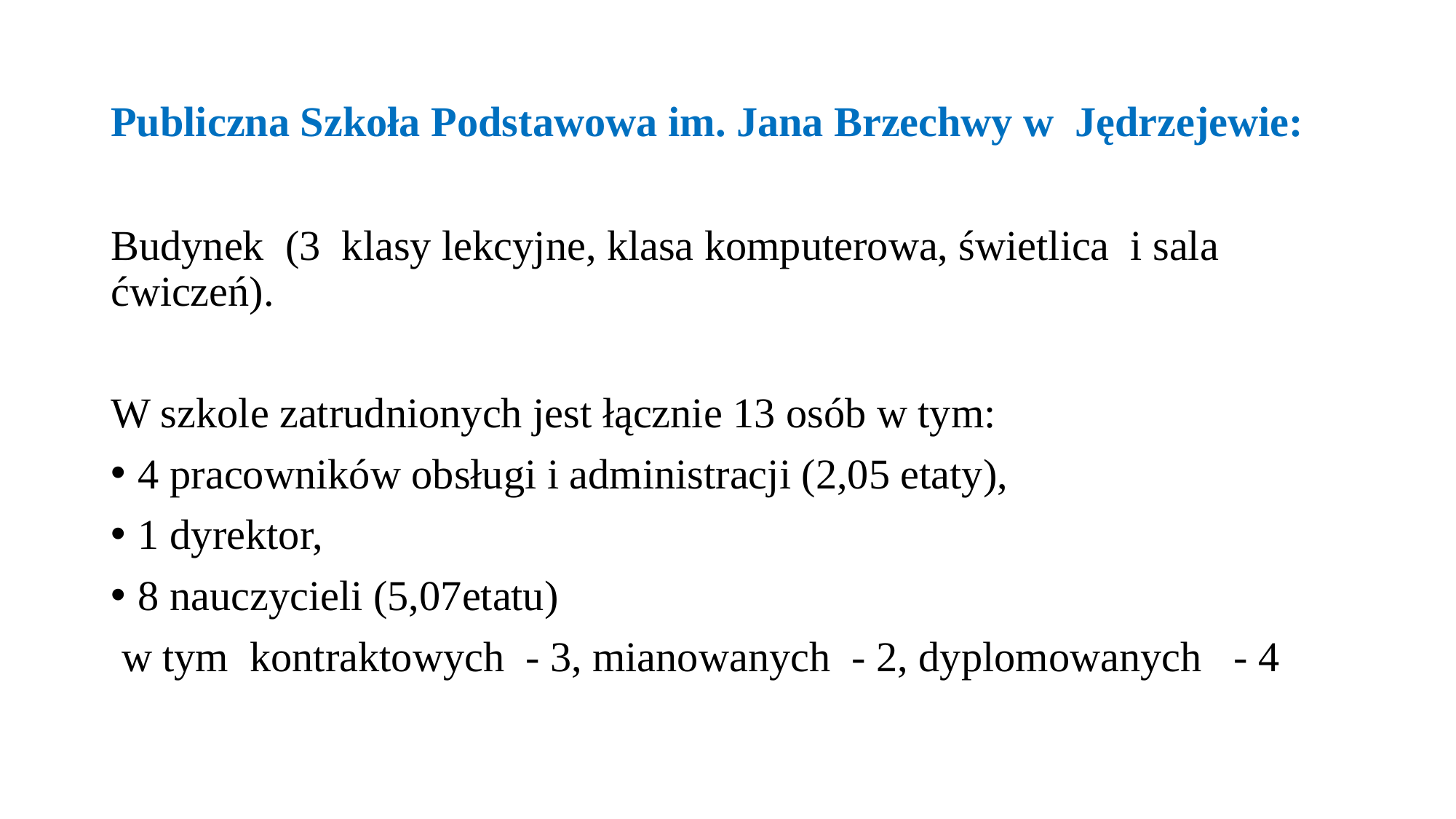

# Publiczna Szkoła Podstawowa im. Jana Brzechwy w  Jędrzejewie:
Budynek  (3  klasy lekcyjne, klasa komputerowa, świetlica  i sala ćwiczeń).

W szkole zatrudnionych jest łącznie 13 osób w tym:
4 pracowników obsługi i administracji (2,05 etaty),
1 dyrektor,
8 nauczycieli (5,07etatu)
 w tym  kontraktowych  - 3, mianowanych  - 2, dyplomowanych   - 4